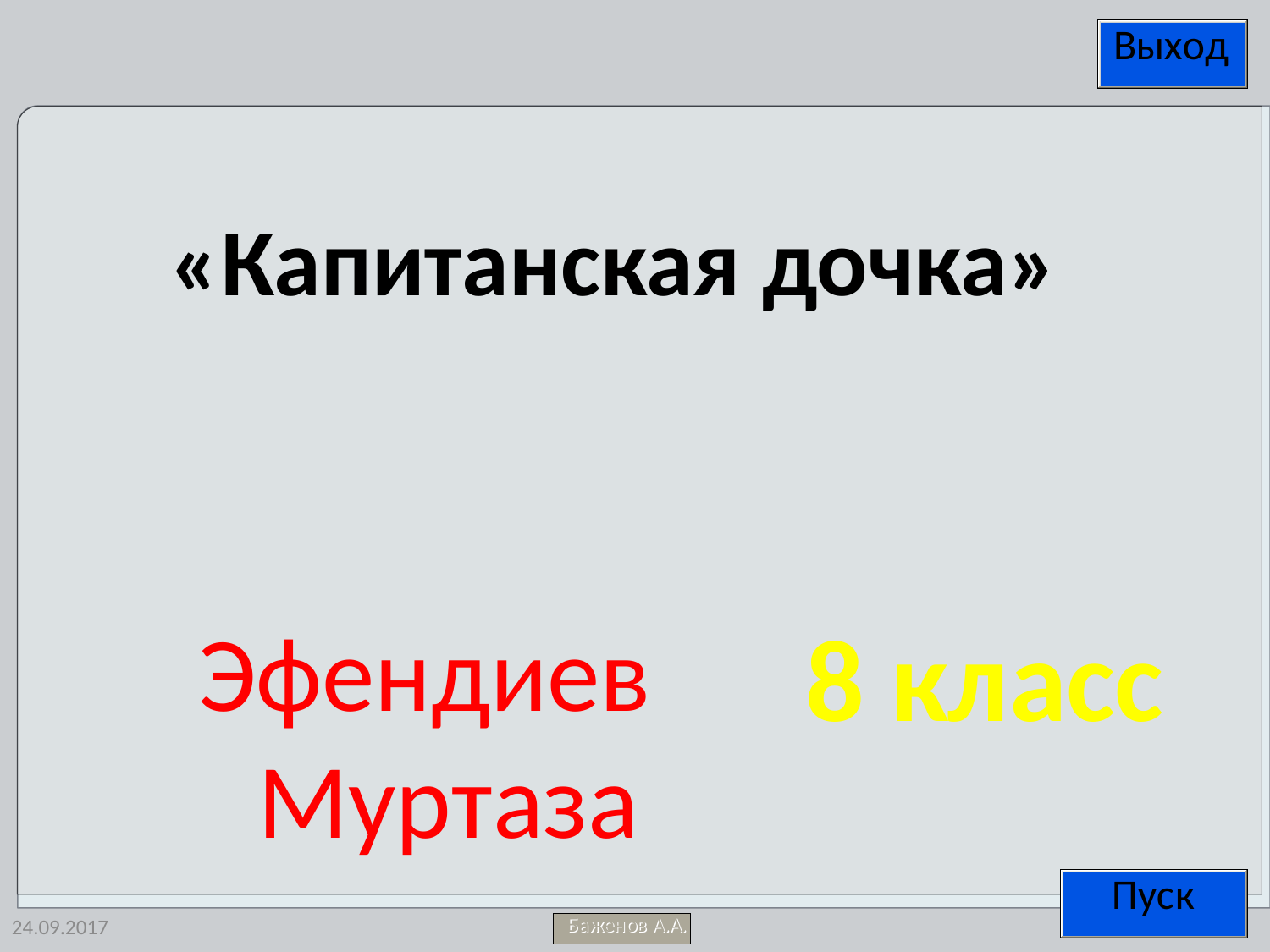

«Капитанская дочка»

Эфендиев Муртаза
8 класс
24.09.2017